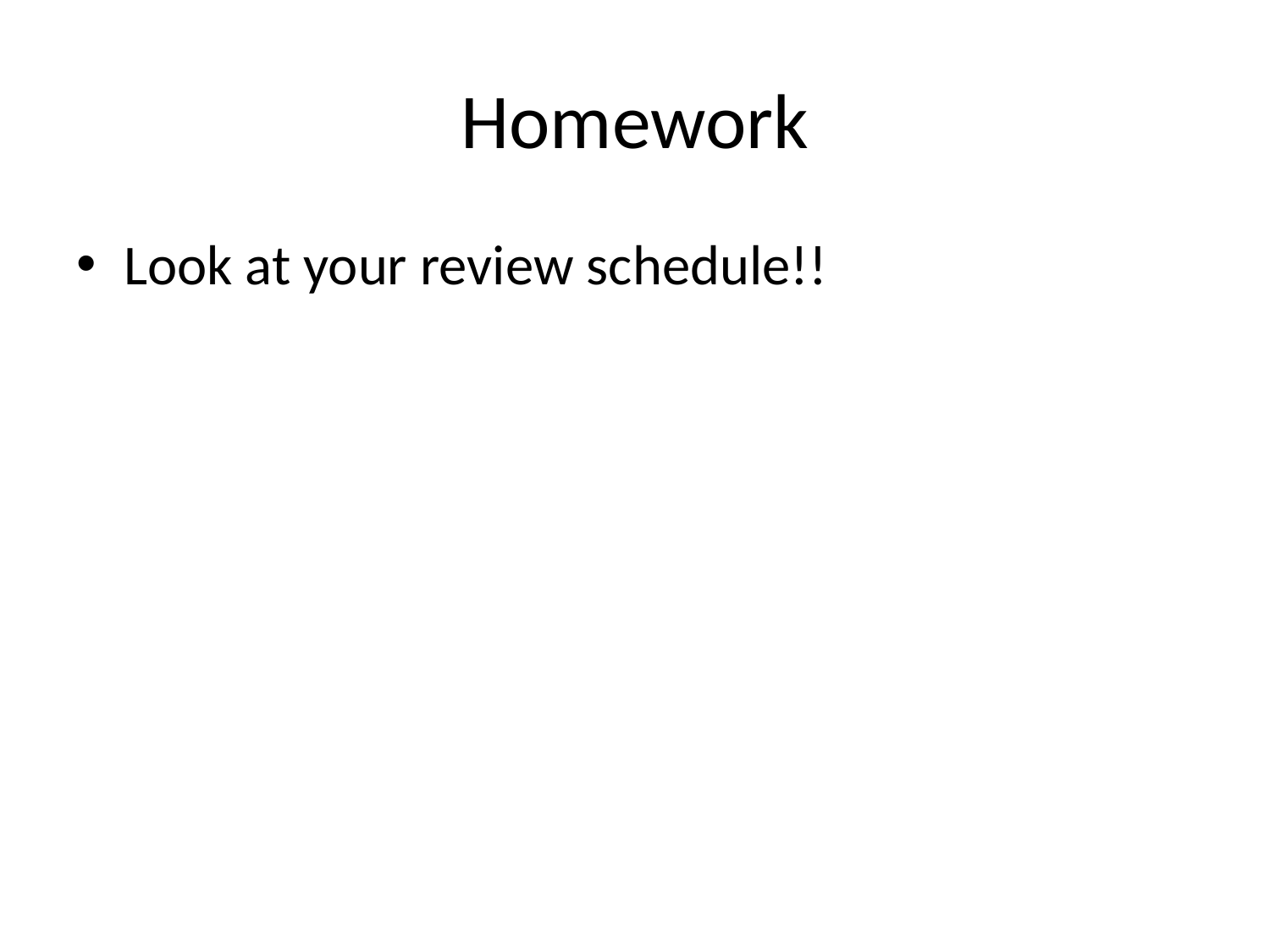

# Homework
Look at your review schedule!!